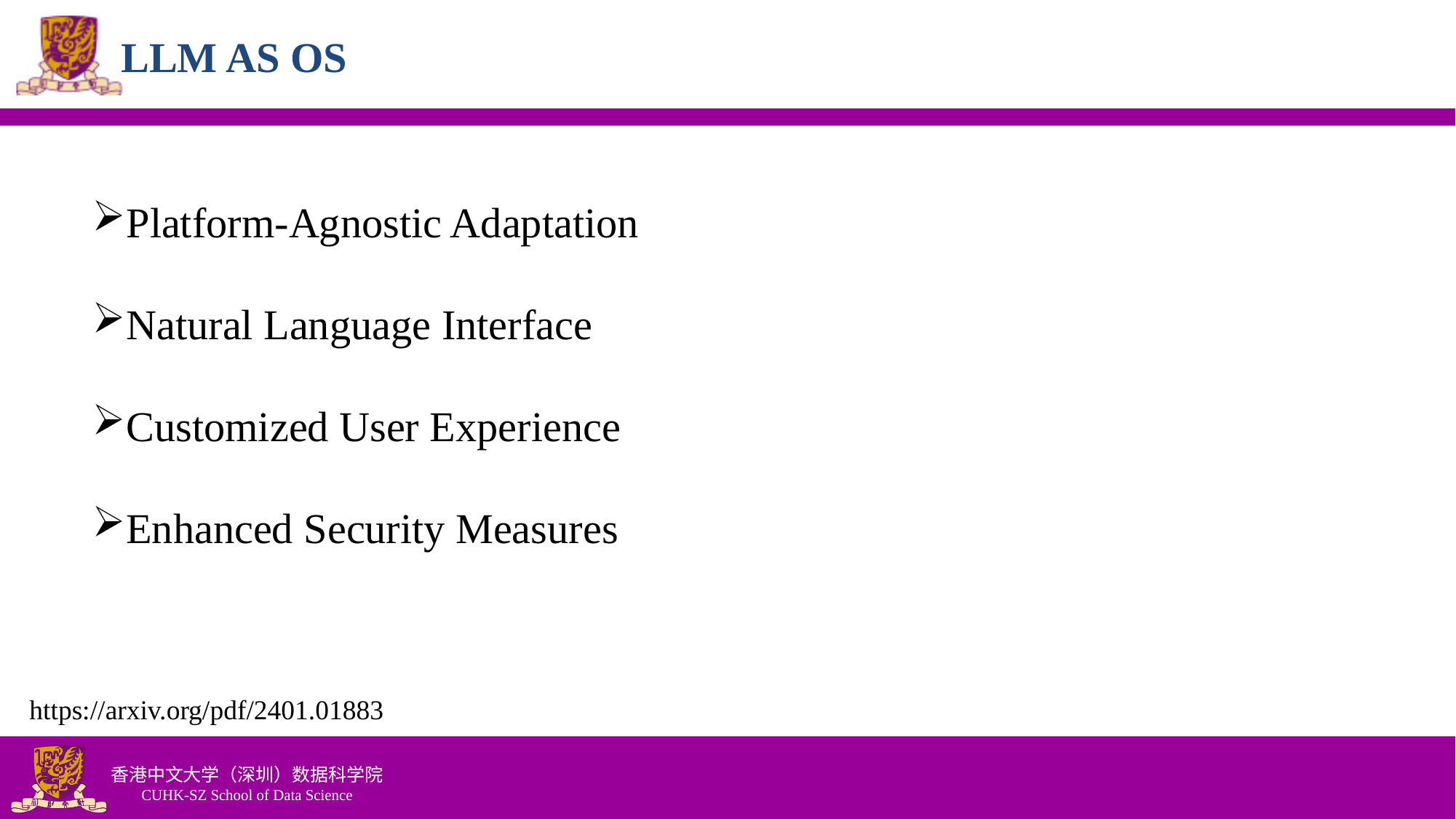

# LLM AS OS
Platform-Agnostic Adaptation

Natural Language Interface

Customized User Experience

Enhanced Security Measures

https://arxiv.org/pdf/2401.01883
21